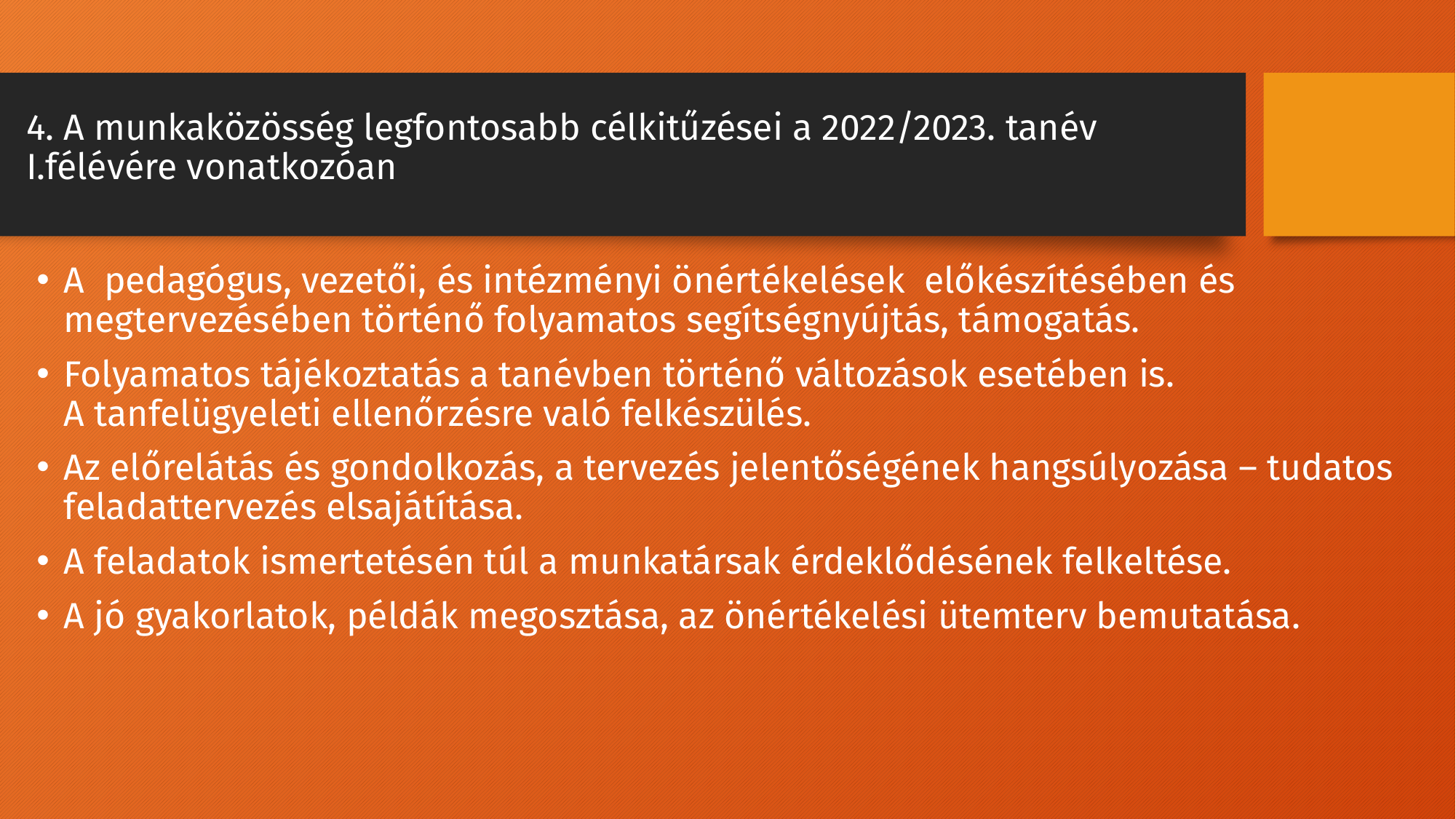

# 4. A munkaközösség legfontosabb célkitűzései a 2022/2023. tanév I.félévére vonatkozóan
A  pedagógus, vezetői, és intézményi önértékelések  előkészítésében és megtervezésében történő folyamatos segítségnyújtás, támogatás.
Folyamatos tájékoztatás a tanévben történő változások esetében is.                         A tanfelügyeleti ellenőrzésre való felkészülés.
Az előrelátás és gondolkozás, a tervezés jelentőségének hangsúlyozása – tudatos feladattervezés elsajátítása.
A feladatok ismertetésén túl a munkatársak érdeklődésének felkeltése.
A jó gyakorlatok, példák megosztása, az önértékelési ütemterv bemutatása.